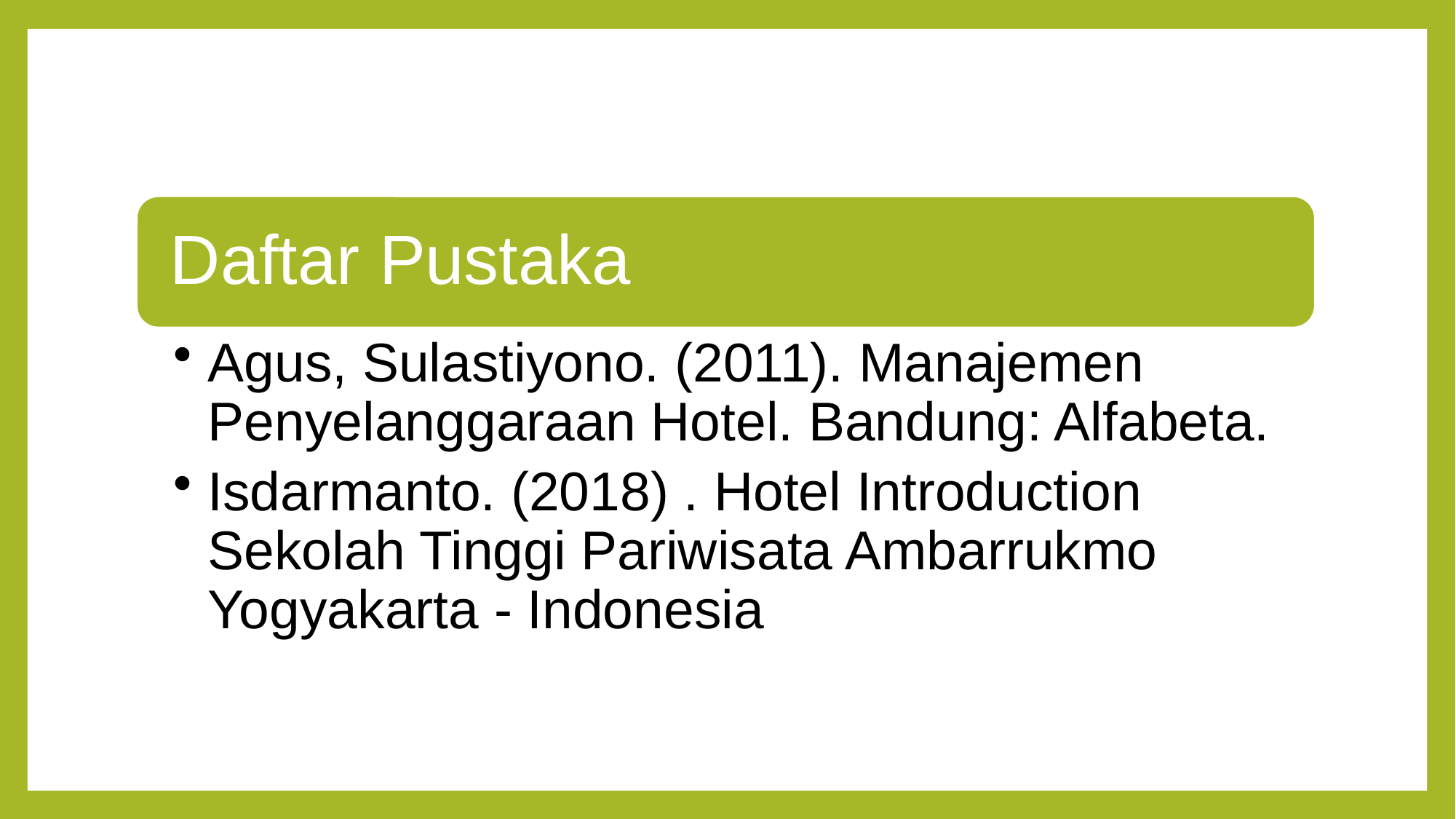

Daftar Pustaka
Agus, Sulastiyono. (2011). Manajemen Penyelanggaraan Hotel. Bandung: Alfabeta.
Isdarmanto. (2018) . Hotel Introduction Sekolah Tinggi Pariwisata Ambarrukmo
Yogyakarta - Indonesia